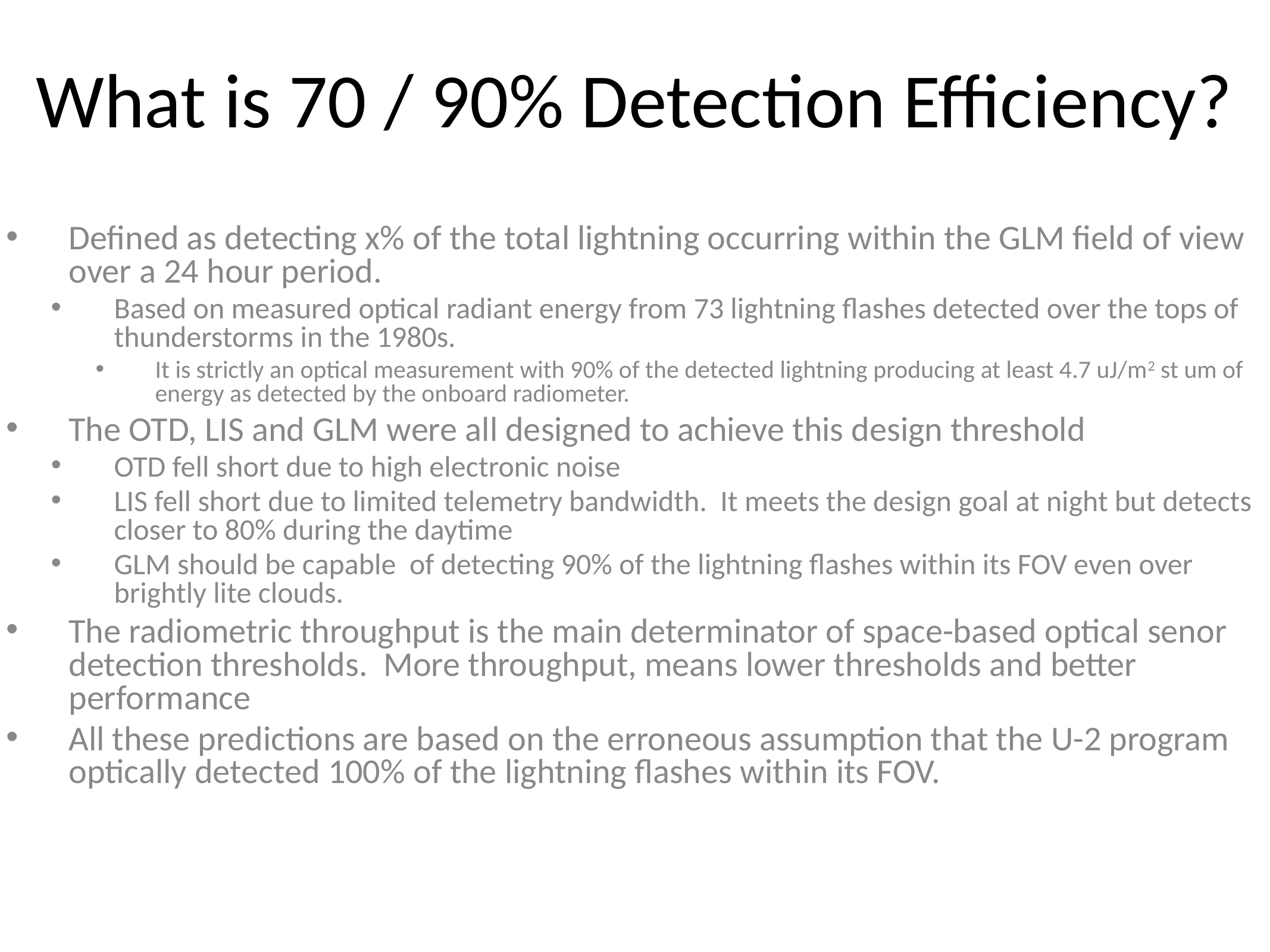

# What is 70 / 90% Detection Efficiency?
Defined as detecting x% of the total lightning occurring within the GLM field of view over a 24 hour period.
Based on measured optical radiant energy from 73 lightning flashes detected over the tops of thunderstorms in the 1980s.
It is strictly an optical measurement with 90% of the detected lightning producing at least 4.7 uJ/m2 st um of energy as detected by the onboard radiometer.
The OTD, LIS and GLM were all designed to achieve this design threshold
OTD fell short due to high electronic noise
LIS fell short due to limited telemetry bandwidth.  It meets the design goal at night but detects closer to 80% during the daytime
GLM should be capable  of detecting 90% of the lightning flashes within its FOV even over brightly lite clouds.
The radiometric throughput is the main determinator of space-based optical senor detection thresholds.  More throughput, means lower thresholds and better performance
All these predictions are based on the erroneous assumption that the U-2 program optically detected 100% of the lightning flashes within its FOV.